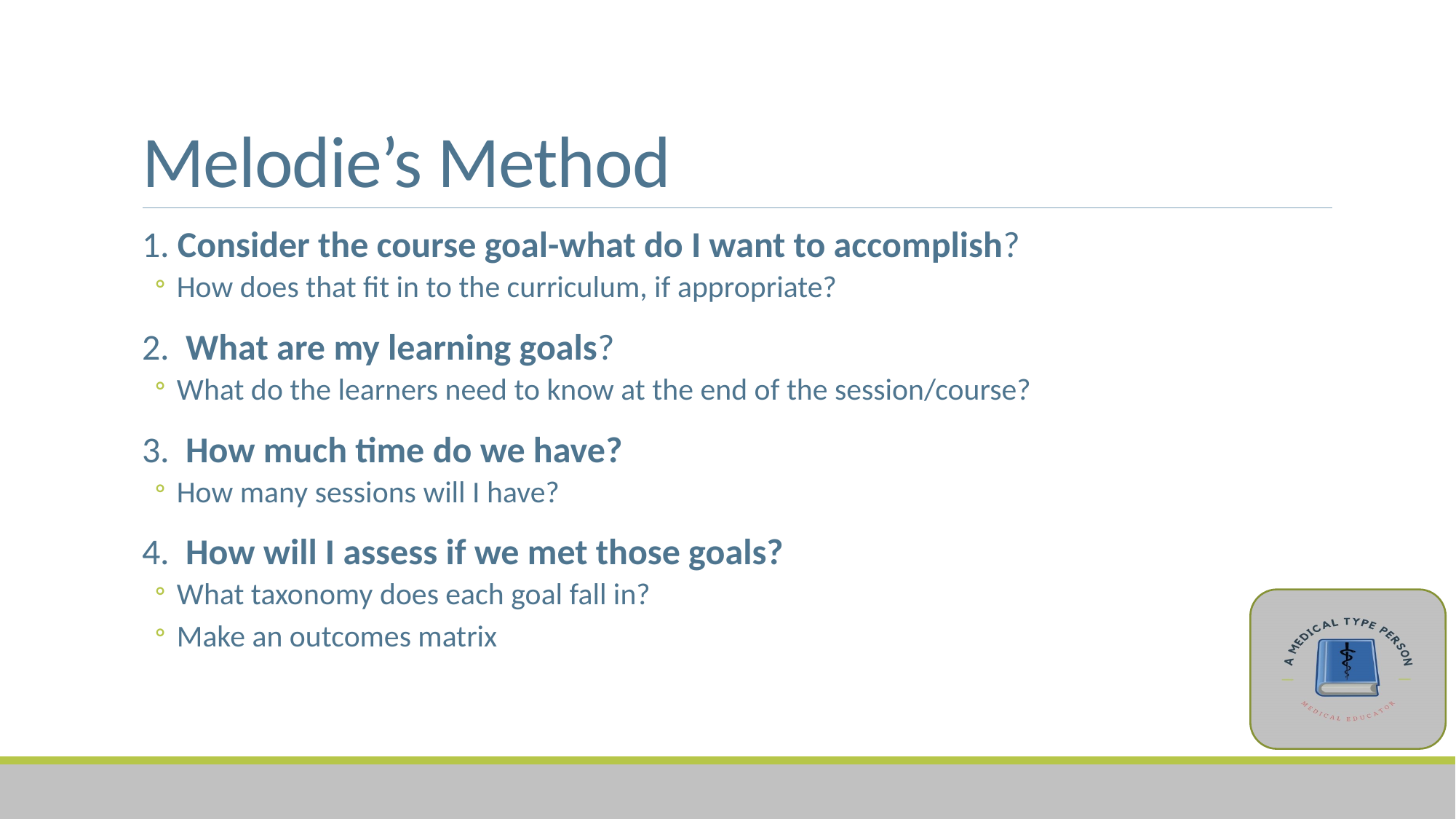

# Melodie’s Method
1. Consider the course goal-what do I want to accomplish?
How does that fit in to the curriculum, if appropriate?
2.  What are my learning goals?
What do the learners need to know at the end of the session/course?
3.  How much time do we have?
How many sessions will I have?
4.  How will I assess if we met those goals?
What taxonomy does each goal fall in?
Make an outcomes matrix